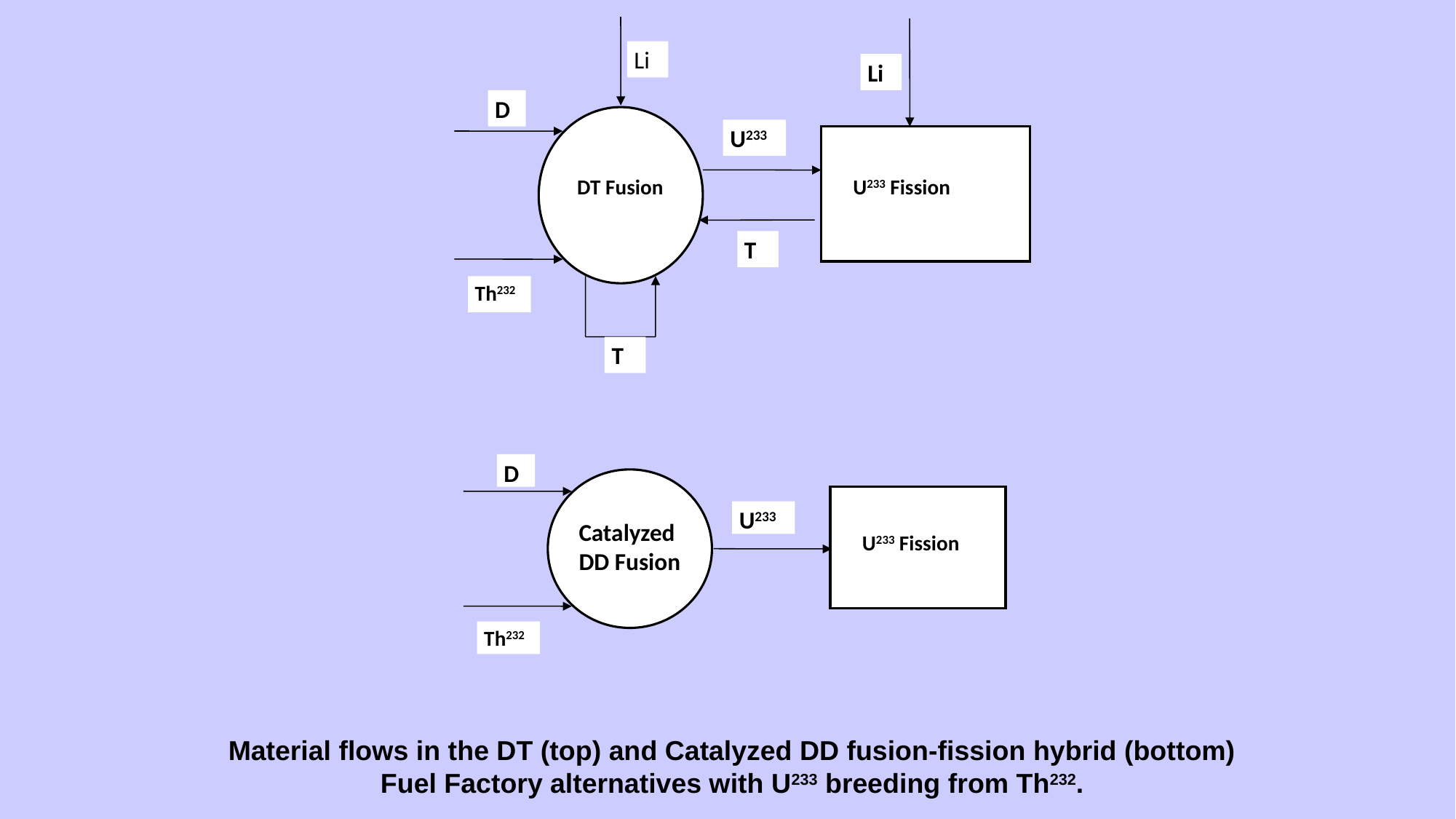

Li
Li
D

U233

DT Fusion
U233 Fission
T
Th232
T

D

U233
Catalyzed DD Fusion
U233 Fission
Th232
Material flows in the DT (top) and Catalyzed DD fusion-fission hybrid (bottom) Fuel Factory alternatives with U233 breeding from Th232.